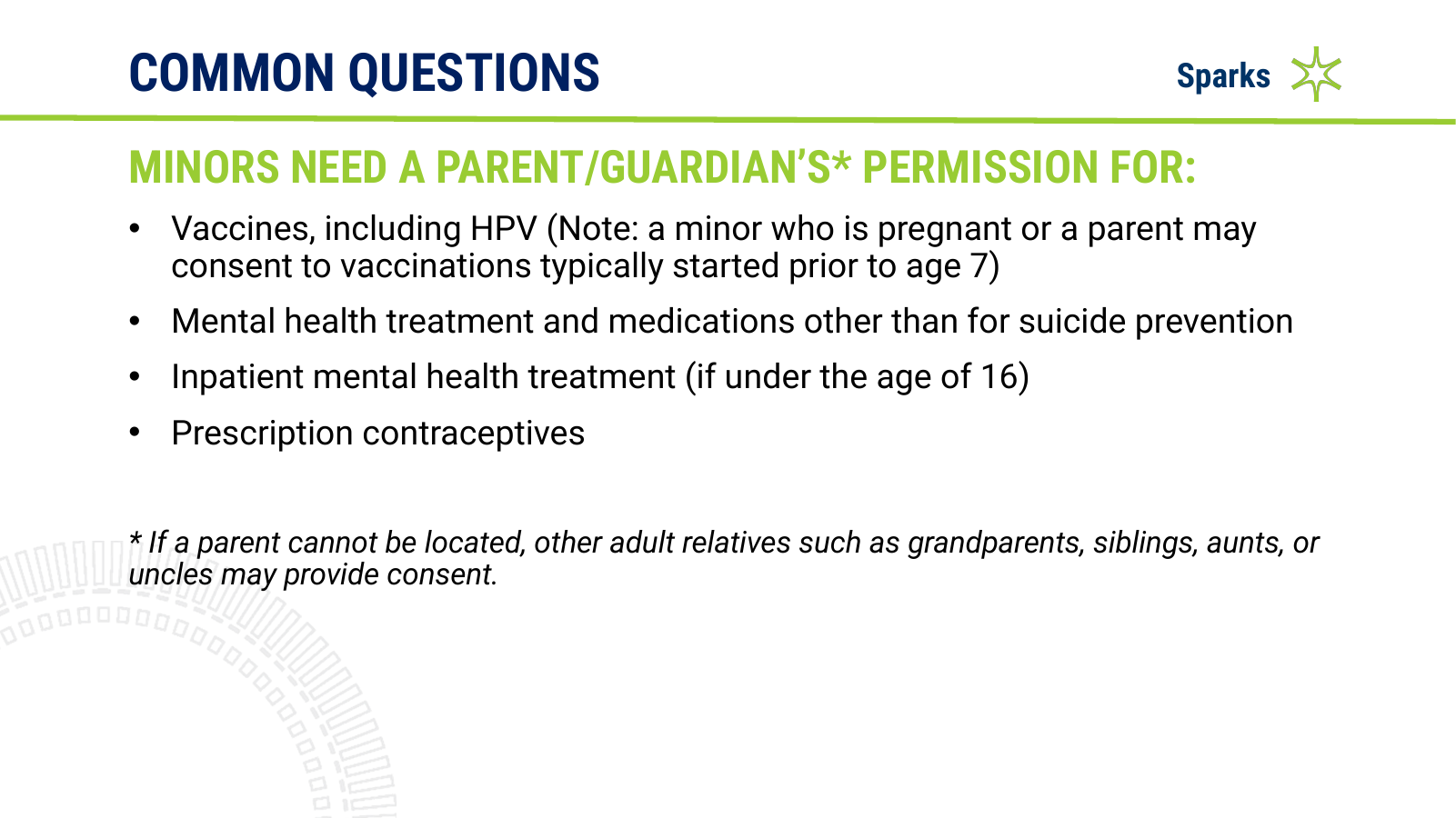

# Common questions
MINORS NEED A PARENT/GUARDIAN’S* PERMISSION FOR:
Vaccines, including HPV (Note: a minor who is pregnant or a parent may consent to vaccinations typically started prior to age 7)
Mental health treatment and medications other than for suicide prevention
Inpatient mental health treatment (if under the age of 16)
Prescription contraceptives

* If a parent cannot be located, other adult relatives such as grandparents, siblings, aunts, or uncles may provide consent.